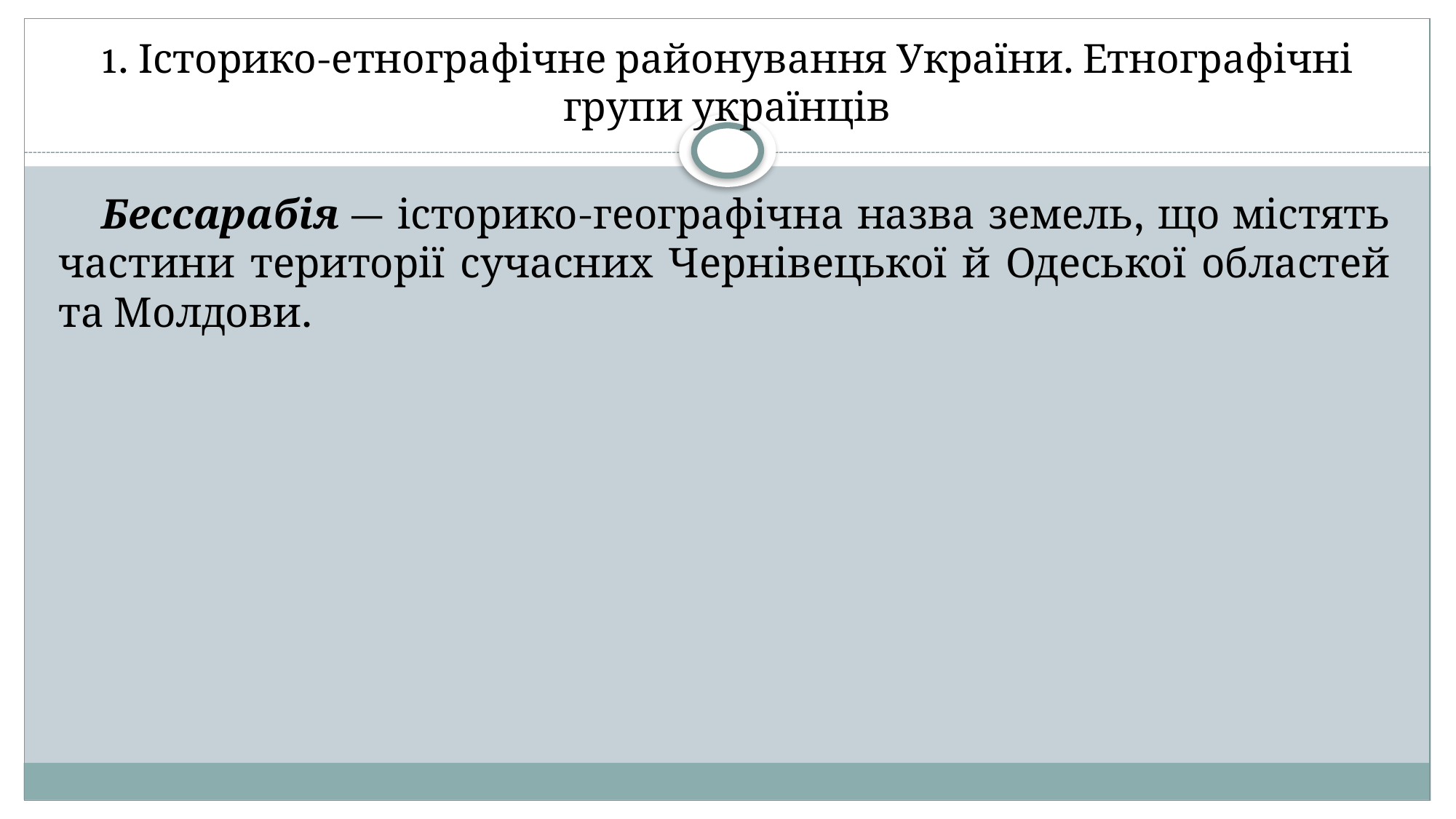

# 1. Історико-етнографічне районування України. Етнографічні групи українців
Бессарабія — історико-географічна назва земель, що містять частини території сучасних Чернівецької й Одеської областей та Молдови.